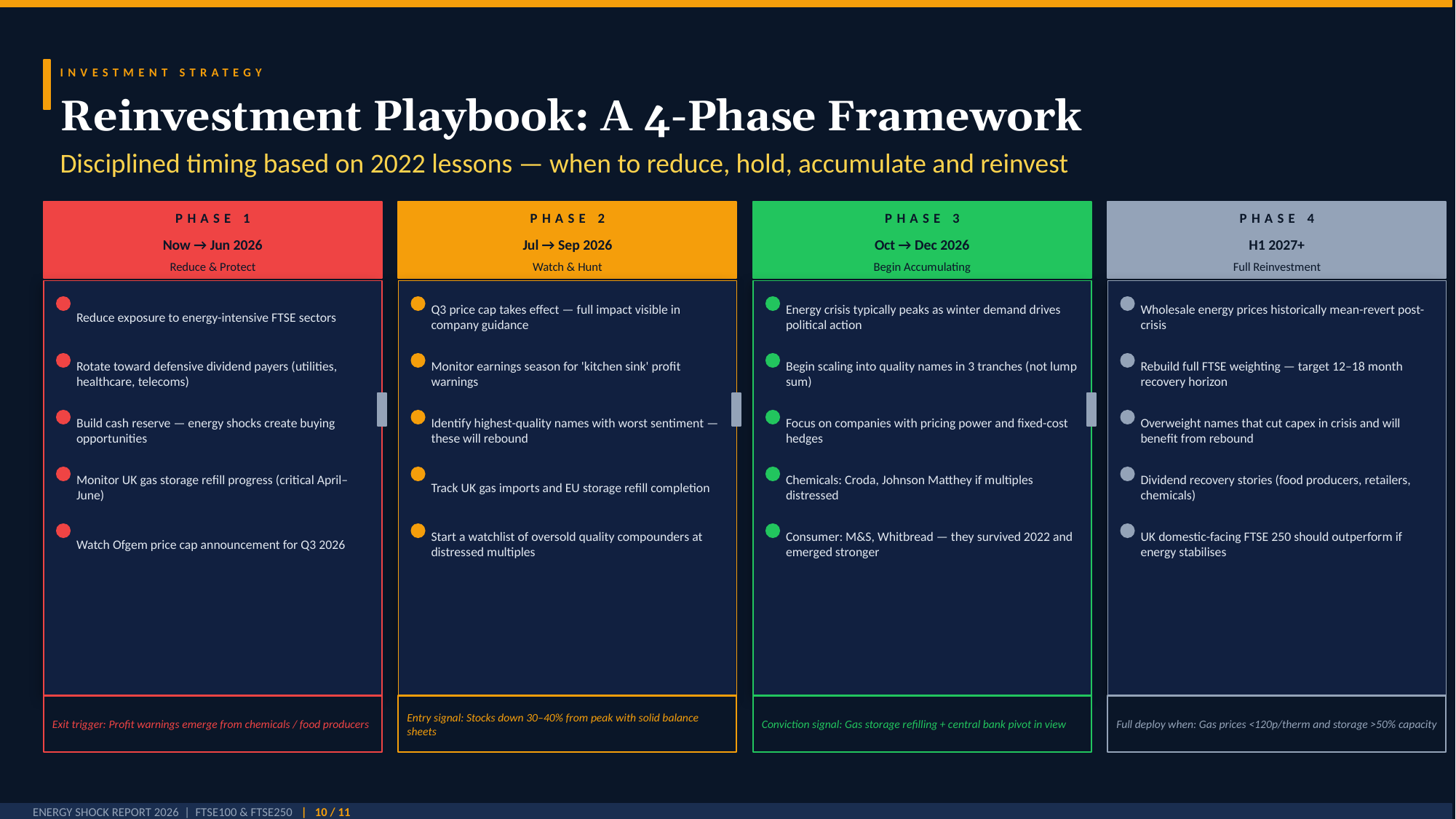

INVESTMENT STRATEGY
Reinvestment Playbook: A 4-Phase Framework
Disciplined timing based on 2022 lessons — when to reduce, hold, accumulate and reinvest

PHASE 1

PHASE 2

PHASE 3

PHASE 4
Now → Jun 2026
Jul → Sep 2026
Oct → Dec 2026
H1 2027+
Reduce & Protect
Watch & Hunt
Begin Accumulating
Full Reinvestment

Reduce exposure to energy-intensive FTSE sectors
Q3 price cap takes effect — full impact visible in company guidance
Energy crisis typically peaks as winter demand drives political action
Wholesale energy prices historically mean-revert post-crisis

Rotate toward defensive dividend payers (utilities, healthcare, telecoms)
Monitor earnings season for 'kitchen sink' profit warnings
Begin scaling into quality names in 3 tranches (not lump sum)
Rebuild full FTSE weighting — target 12–18 month recovery horizon

Build cash reserve — energy shocks create buying opportunities
Identify highest-quality names with worst sentiment — these will rebound
Focus on companies with pricing power and fixed-cost hedges
Overweight names that cut capex in crisis and will benefit from rebound

Monitor UK gas storage refill progress (critical April–June)
Track UK gas imports and EU storage refill completion
Chemicals: Croda, Johnson Matthey if multiples distressed
Dividend recovery stories (food producers, retailers, chemicals)

Watch Ofgem price cap announcement for Q3 2026
Start a watchlist of oversold quality compounders at distressed multiples
Consumer: M&S, Whitbread — they survived 2022 and emerged stronger
UK domestic-facing FTSE 250 should outperform if energy stabilises

Exit trigger: Profit warnings emerge from chemicals / food producers

Entry signal: Stocks down 30–40% from peak with solid balance sheets

Conviction signal: Gas storage refilling + central bank pivot in view

Full deploy when: Gas prices <120p/therm and storage >50% capacity

ENERGY SHOCK REPORT 2026  |  FTSE100 & FTSE250   |   10 / 11